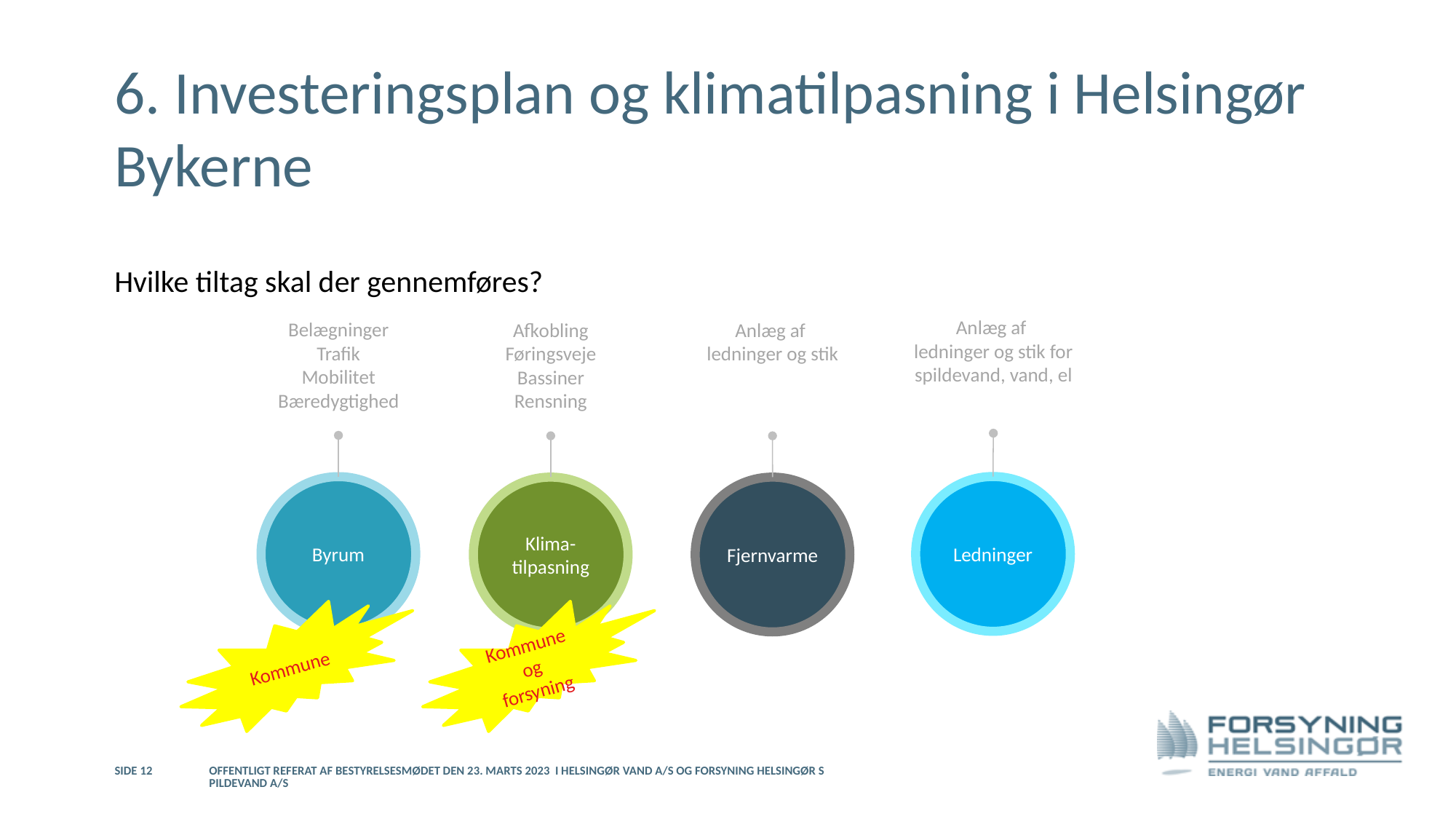

# 6. Investeringsplan og klimatilpasning i Helsingør Bykerne
Hvilke tiltag skal der gennemføres?
Anlæg af
ledninger og stik for
spildevand, vand, el

Ledninger
Belægninger
Trafik
Mobilitet
Bæredygtighed

Byrum
Afkobling
Føringsveje
Bassiner
Rensning

Klima-tilpasning
Anlæg af
ledninger og stik

Fjernvarme
Kommune
Kommune og forsyning
Side 12
Offentligt referat af bestyrelsesmødet den 23. marts 2023  i Helsingør Vand A/S og Forsyning Helsingør Spildevand A/S